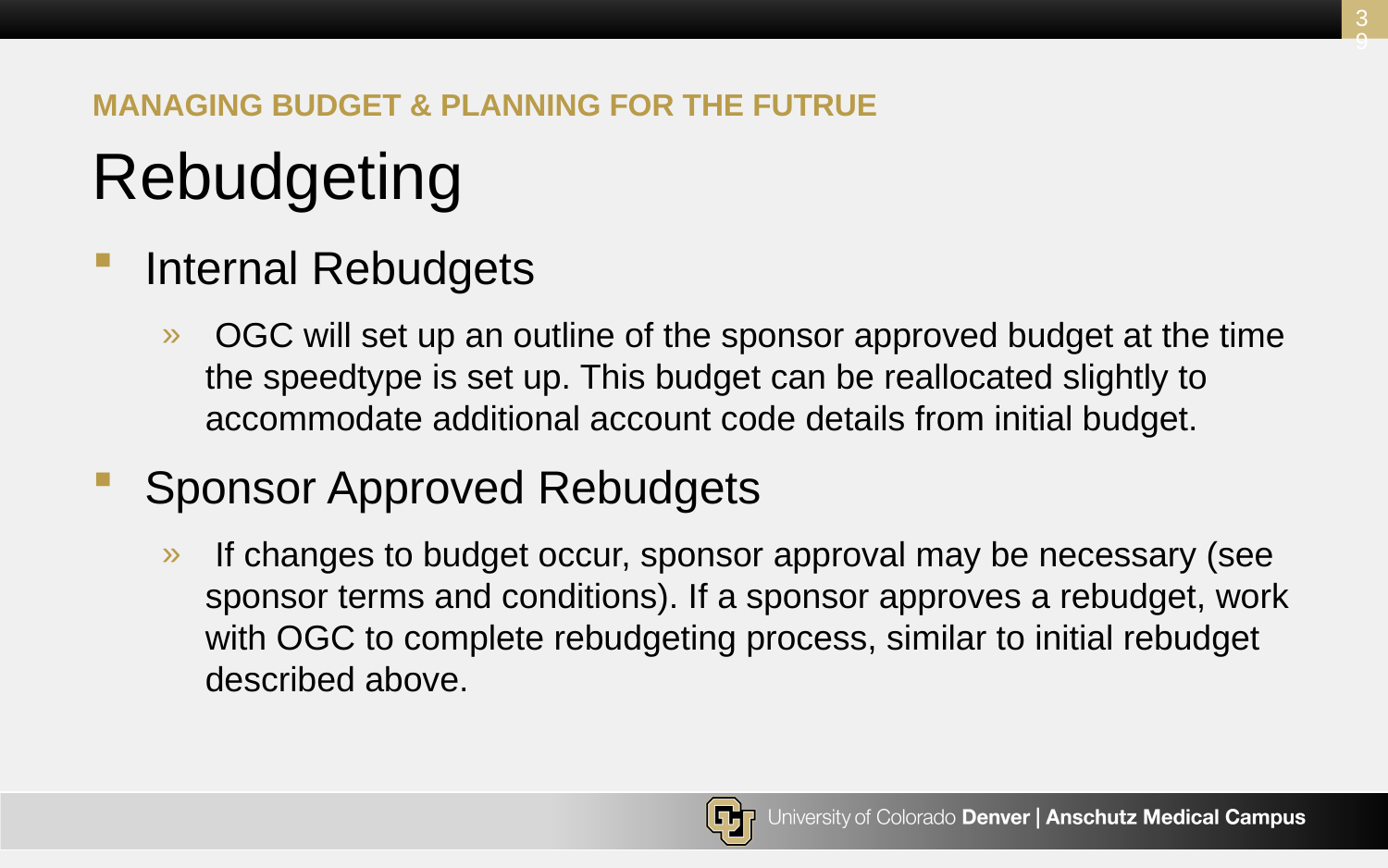

39
Managing Budget & planning For The Futrue
# Rebudgeting
Internal Rebudgets
 OGC will set up an outline of the sponsor approved budget at the time the speedtype is set up. This budget can be reallocated slightly to accommodate additional account code details from initial budget.
Sponsor Approved Rebudgets
 If changes to budget occur, sponsor approval may be necessary (see sponsor terms and conditions). If a sponsor approves a rebudget, work with OGC to complete rebudgeting process, similar to initial rebudget described above.